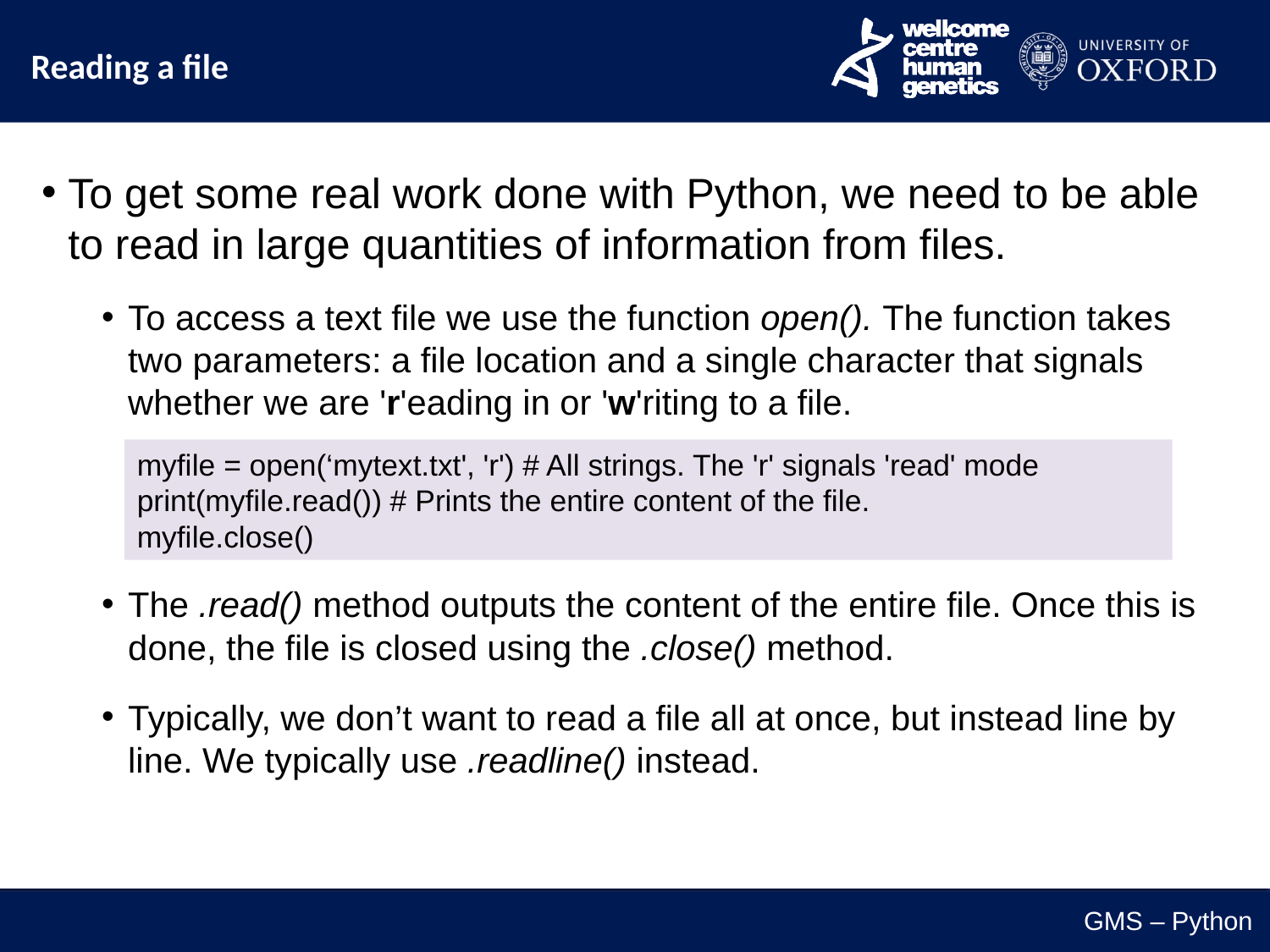

Reading a file
To get some real work done with Python, we need to be able to read in large quantities of information from files.
To access a text file we use the function open(). The function takes two parameters: a file location and a single character that signals whether we are 'r'eading in or 'w'riting to a file.

The .read() method outputs the content of the entire file. Once this is done, the file is closed using the .close() method.
Typically, we don’t want to read a file all at once, but instead line by line. We typically use .readline() instead.
myfile = open(‘mytext.txt', 'r') # All strings. The 'r' signals 'read' mode
print(myfile.read()) # Prints the entire content of the file.
myfile.close()